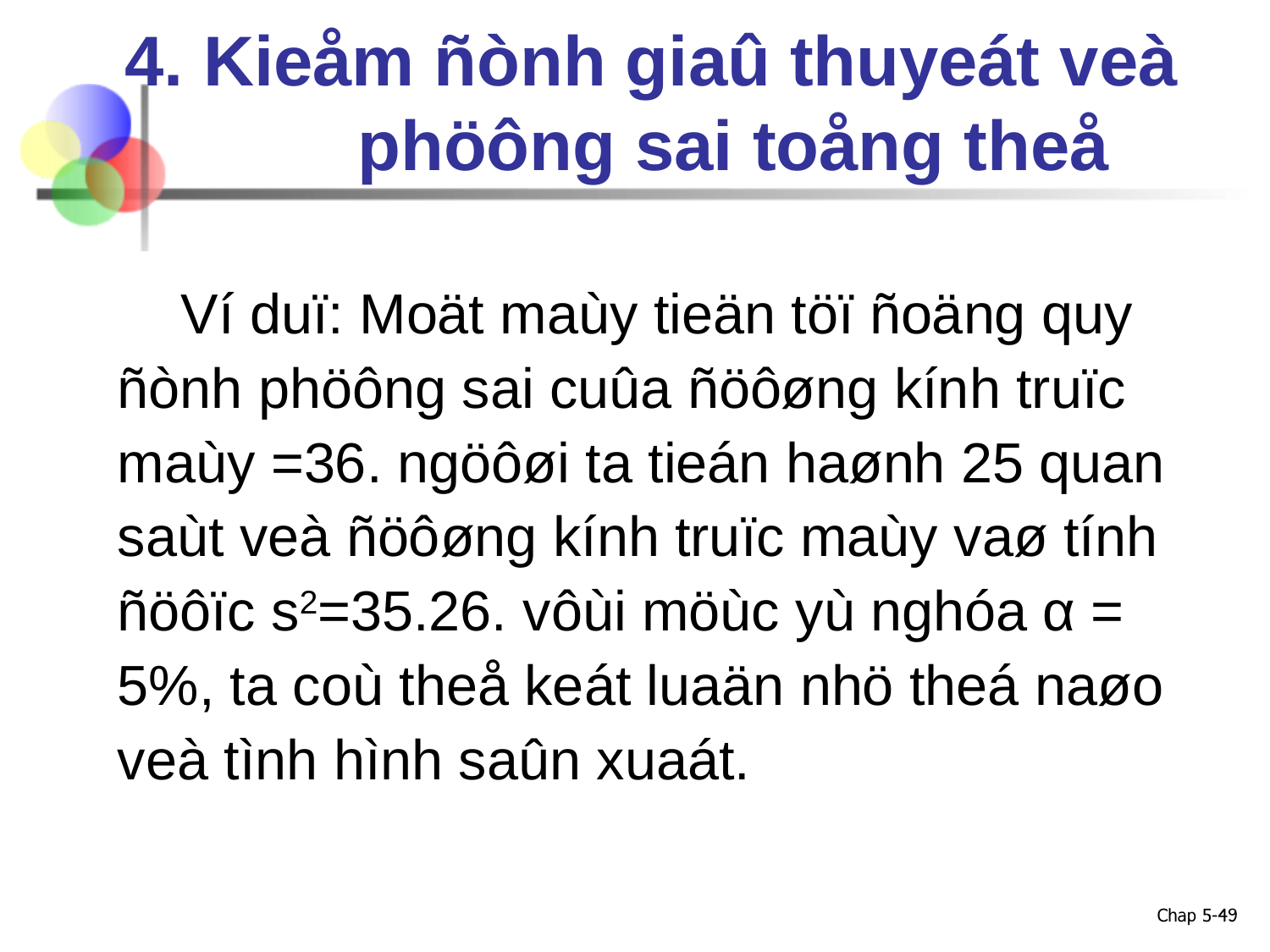

# 4. Kieåm ñònh giaû thuyeát veà phöông sai toång theå
Ví duï: Moät maùy tieän töï ñoäng quy ñònh phöông sai cuûa ñöôøng kính truïc maùy =36. ngöôøi ta tieán haønh 25 quan saùt veà ñöôøng kính truïc maùy vaø tính ñöôïc s2=35.26. vôùi möùc yù nghóa α = 5%, ta coù theå keát luaän nhö theá naøo veà tình hình saûn xuaát.

Chap 5-49